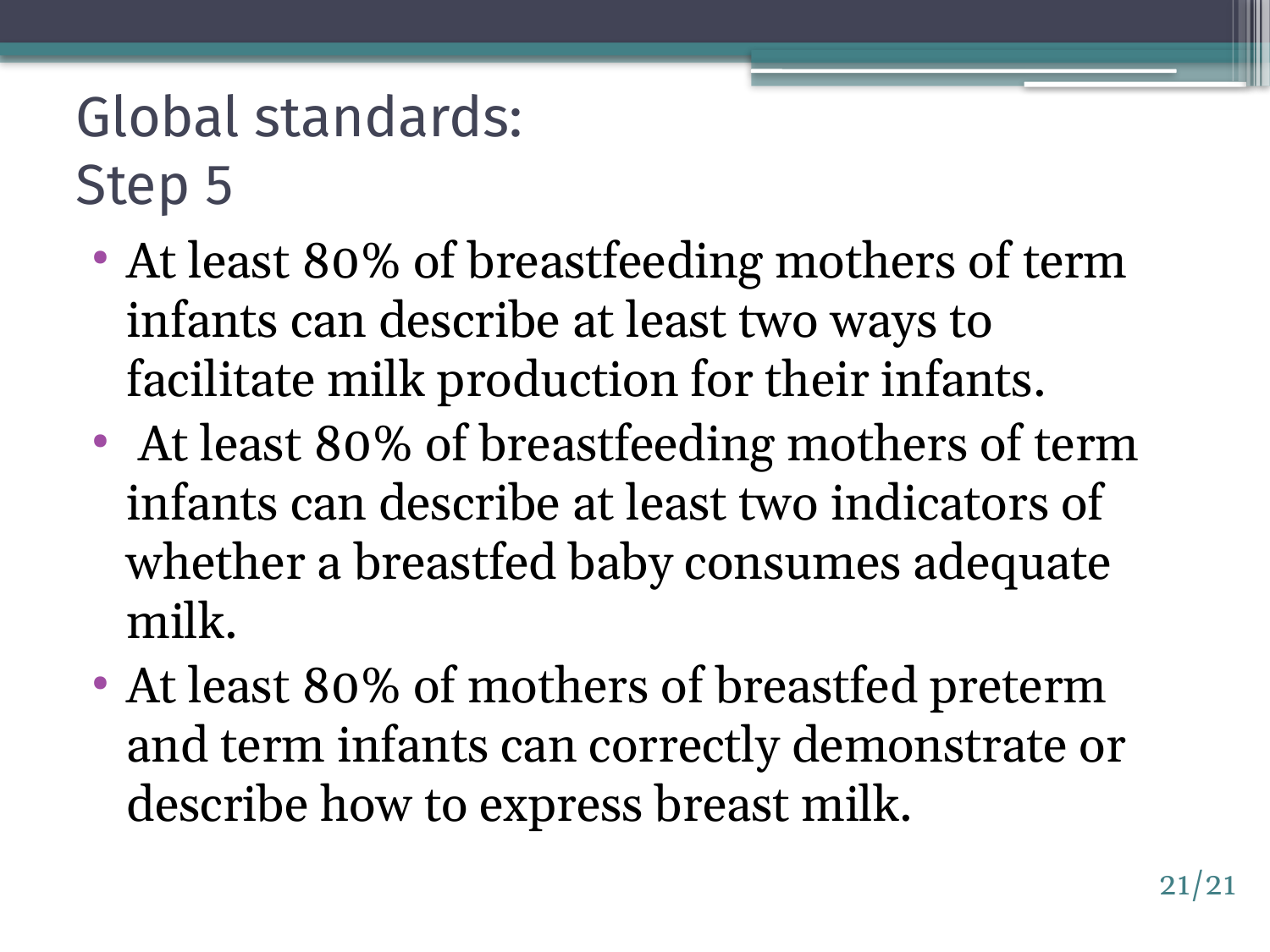

# Global standards: Step 5
At least 80% of breastfeeding mothers of term infants can describe at least two ways to facilitate milk production for their infants.
 At least 80% of breastfeeding mothers of term infants can describe at least two indicators of whether a breastfed baby consumes adequate milk.
At least 80% of mothers of breastfed preterm and term infants can correctly demonstrate or describe how to express breast milk.

21/21